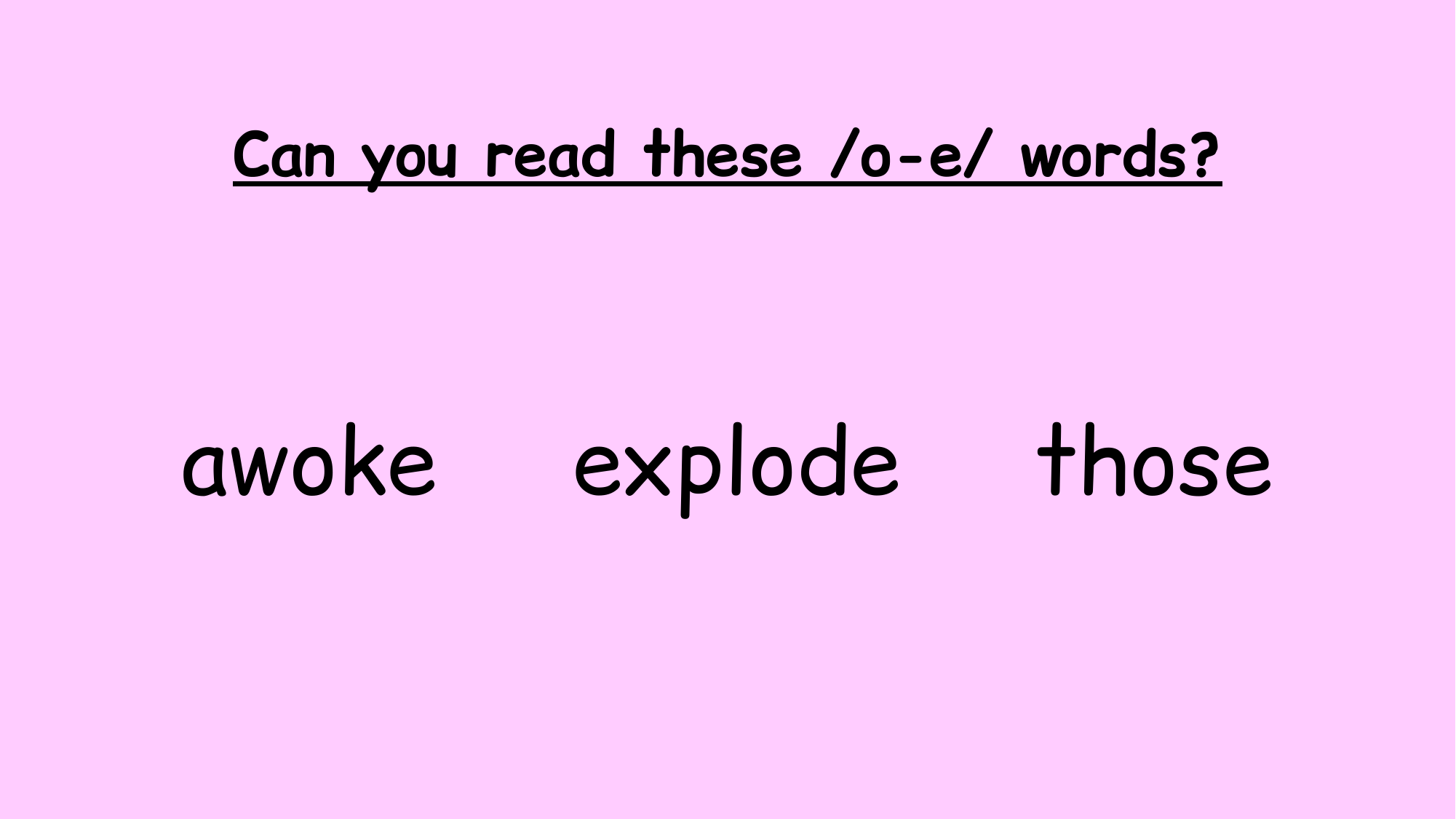

Can you read these /o-e/ words?

awoke     explode     those